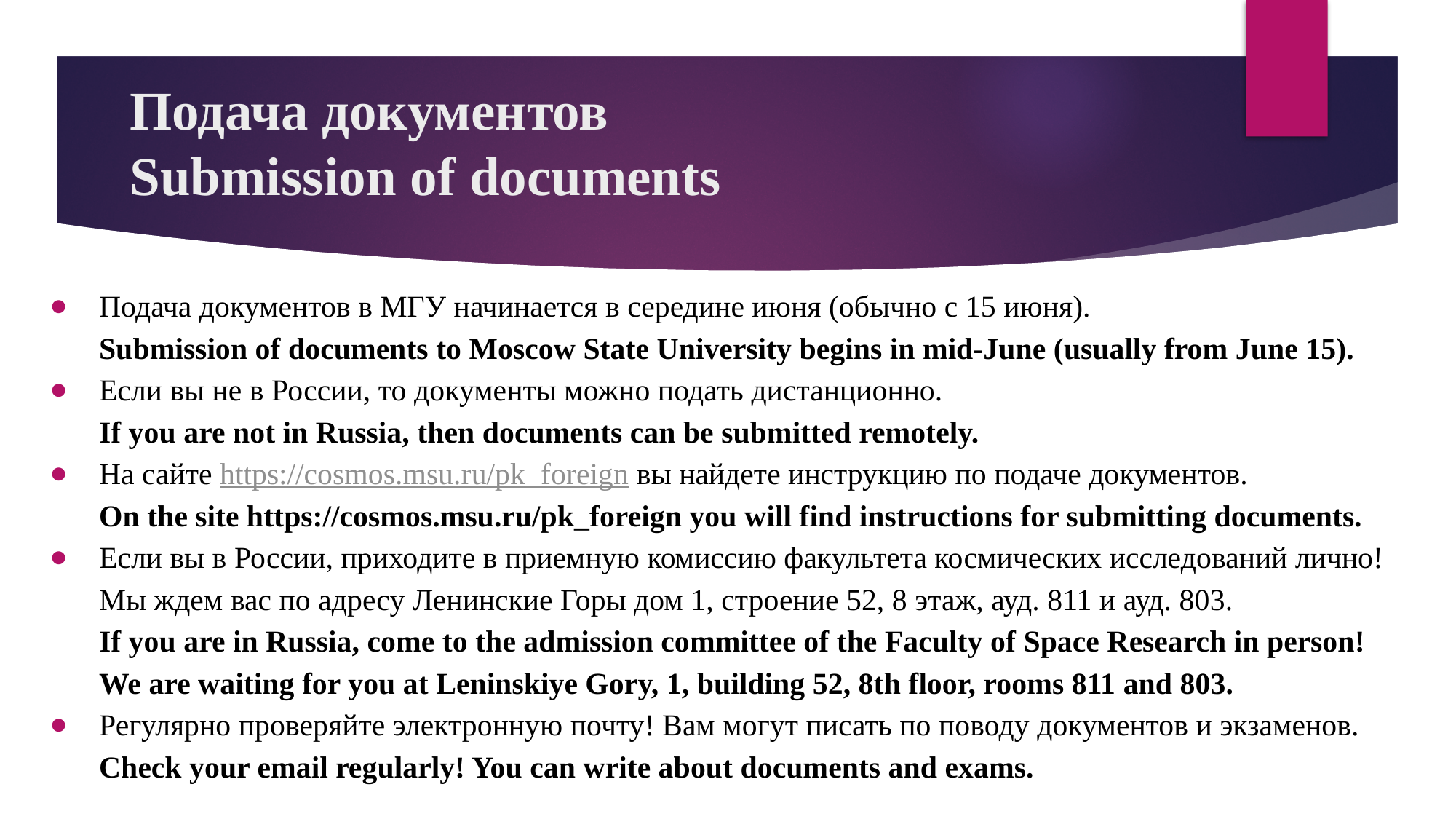

# Подача документов Submission of documents
Подача документов в МГУ начинается в середине июня (обычно с 15 июня).
Submission of documents to Moscow State University begins in mid-June (usually from June 15).
Если вы не в России, то документы можно подать дистанционно.
If you are not in Russia, then documents can be submitted remotely.
На сайте https://cosmos.msu.ru/pk_foreign вы найдете инструкцию по подаче документов.
On the site https://cosmos.msu.ru/pk_foreign you will find instructions for submitting documents.
Если вы в России, приходите в приемную комиссию факультета космических исследований лично! Мы ждем вас по адресу Ленинские Горы дом 1, строение 52, 8 этаж, ауд. 811 и ауд. 803.
If you are in Russia, come to the admission committee of the Faculty of Space Research in person! We are waiting for you at Leninskiye Gory, 1, building 52, 8th floor, rooms 811 and 803.
Регулярно проверяйте электронную почту! Вам могут писать по поводу документов и экзаменов.
Check your email regularly! You can write about documents and exams.